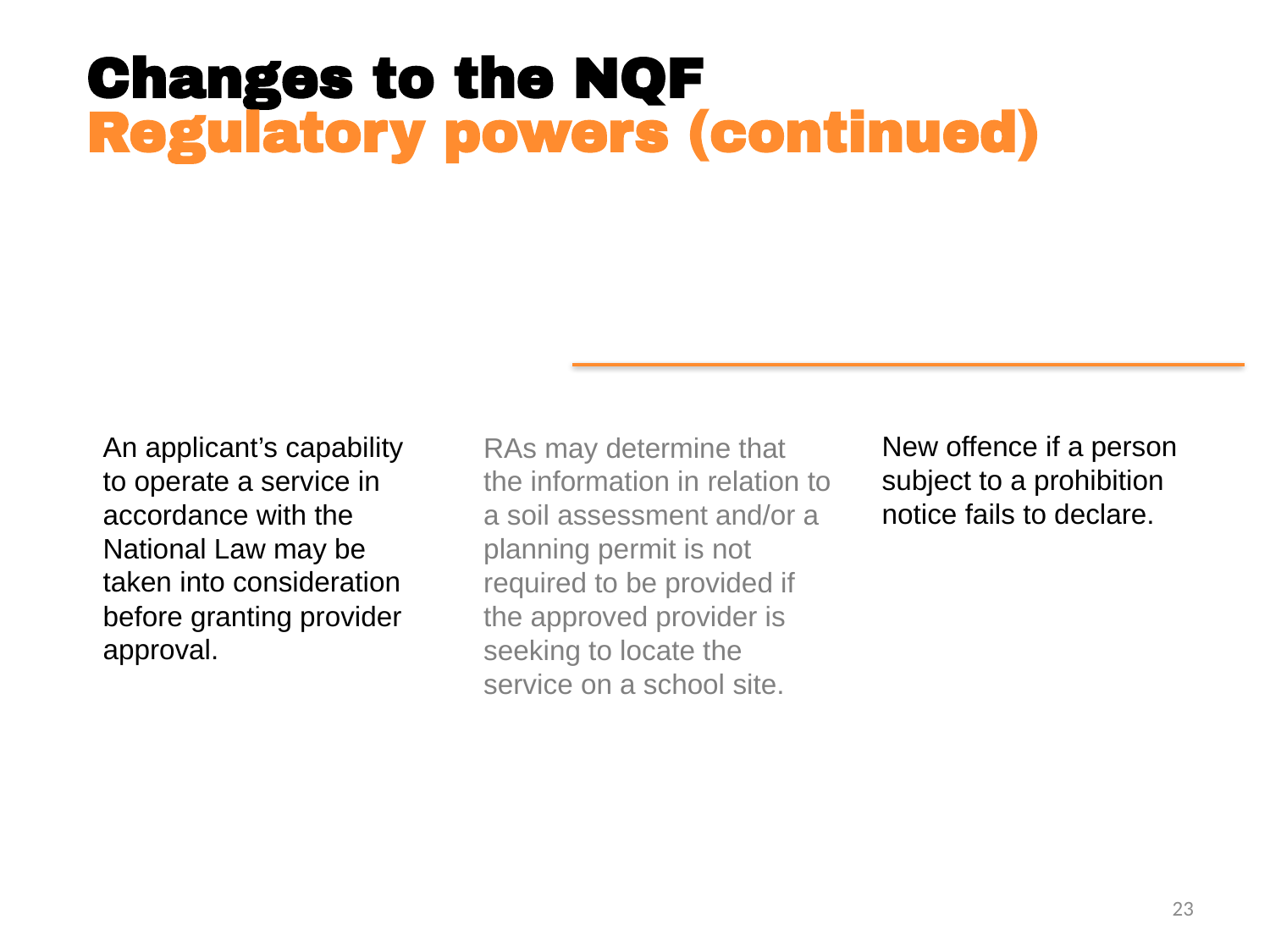

Changes to the NQF
Regulatory powers (continued)
New offence if a person subject to a prohibition notice fails to declare.
An applicant’s capability to operate a service in accordance with the National Law may be taken into consideration before granting provider approval.
RAs may determine that the information in relation to a soil assessment and/or a planning permit is not required to be provided if the approved provider is seeking to locate the service on a school site.
23